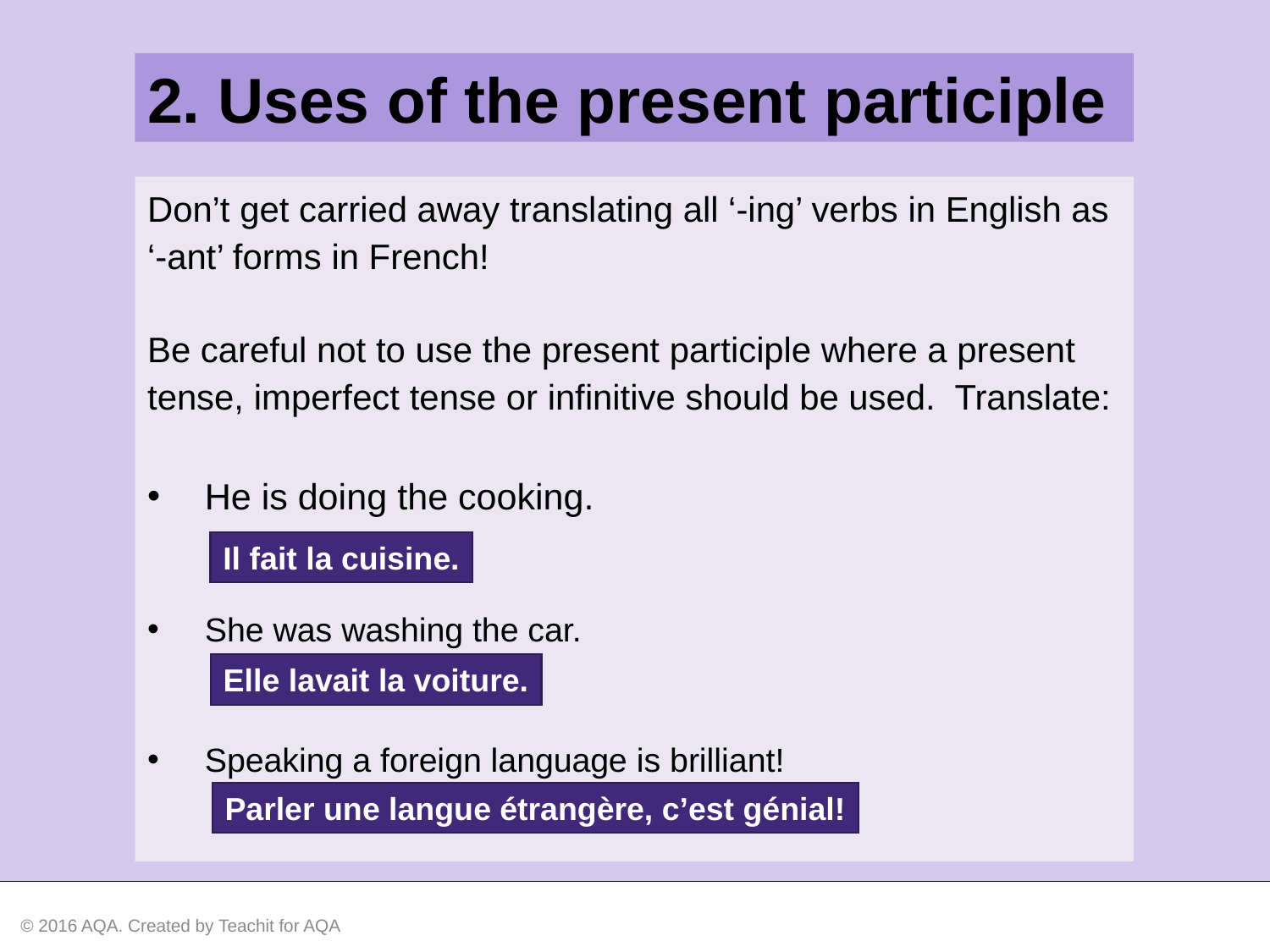

2. Uses of the present participle
Don’t get carried away translating all ‘-ing’ verbs in English as ‘-ant’ forms in French!

Be careful not to use the present participle where a present tense, imperfect tense or infinitive should be used.  Translate:

He is doing the cooking.
-

She was washing the car.
-

Speaking a foreign language is brilliant!
-

Il fait la cuisine.
Elle lavait la voiture.
Parler une langue étrangère, c’est génial!